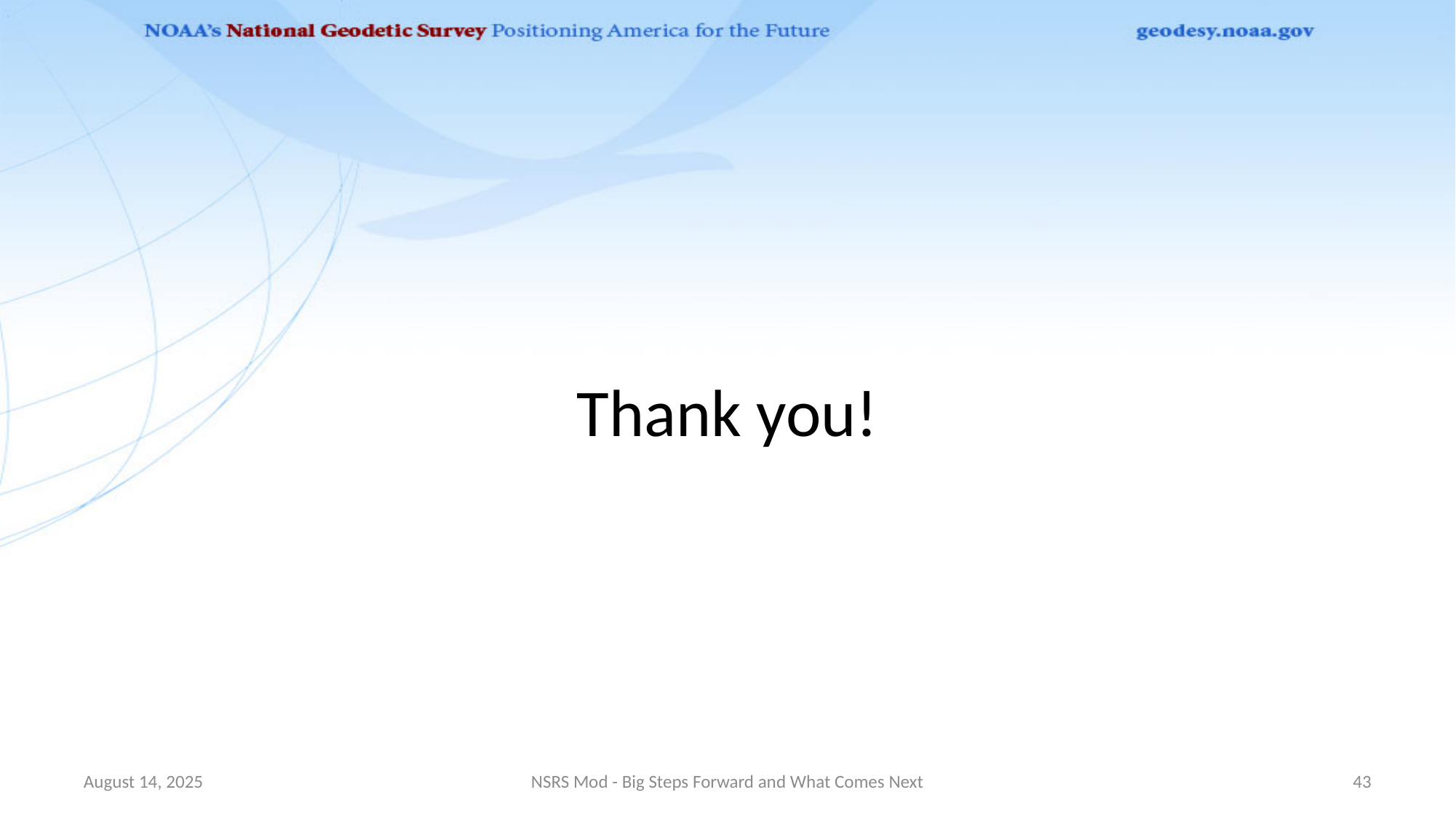

# Thank you!
August 14, 2025
NSRS Mod - Big Steps Forward and What Comes Next
43